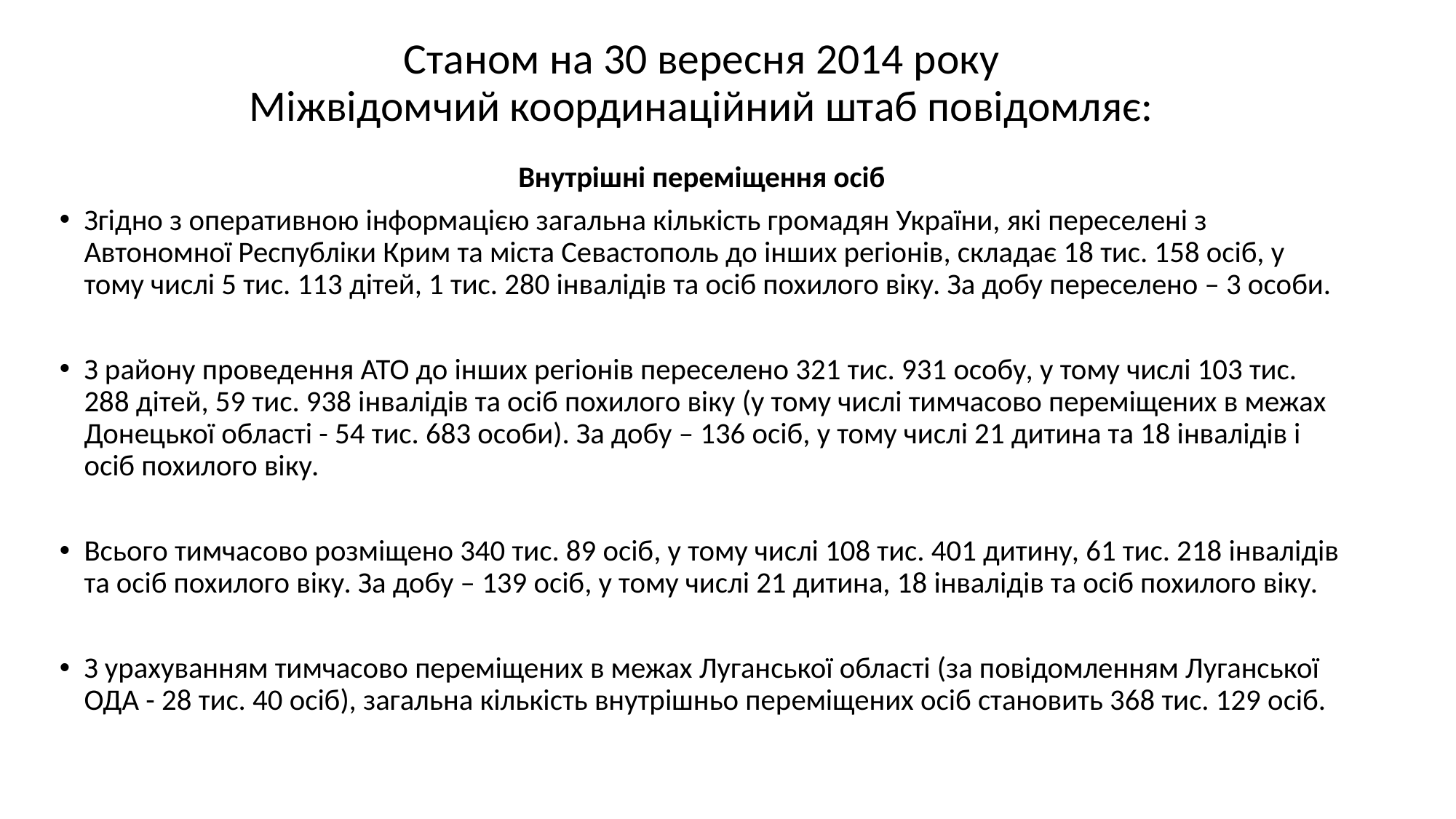

# Станом на 30 вересня 2014 року Міжвідомчий координаційний штаб повідомляє:
Внутрішні переміщення осіб
Згідно з оперативною інформацією загальна кількість громадян України, які переселені з Автономної Республіки Крим та міста Севастополь до інших регіонів, складає 18 тис. 158 осіб, у тому числі 5 тис. 113 дітей, 1 тис. 280 інвалідів та осіб похилого віку. За добу переселено – 3 особи.

З району проведення АТО до інших регіонів переселено 321 тис. 931 особу, у тому числі 103 тис. 288 дітей, 59 тис. 938 інвалідів та осіб похилого віку (у тому числі тимчасово переміщених в межах Донецької області - 54 тис. 683 особи). За добу – 136 осіб, у тому числі 21 дитина та 18 інвалідів і осіб похилого віку.

Всього тимчасово розміщено 340 тис. 89 осіб, у тому числі 108 тис. 401 дитину, 61 тис. 218 інвалідів та осіб похилого віку. За добу – 139 осіб, у тому числі 21 дитина, 18 інвалідів та осіб похилого віку.

З урахуванням тимчасово переміщених в межах Луганської області (за повідомленням Луганської ОДА - 28 тис. 40 осіб), загальна кількість внутрішньо переміщених осіб становить 368 тис. 129 осіб.